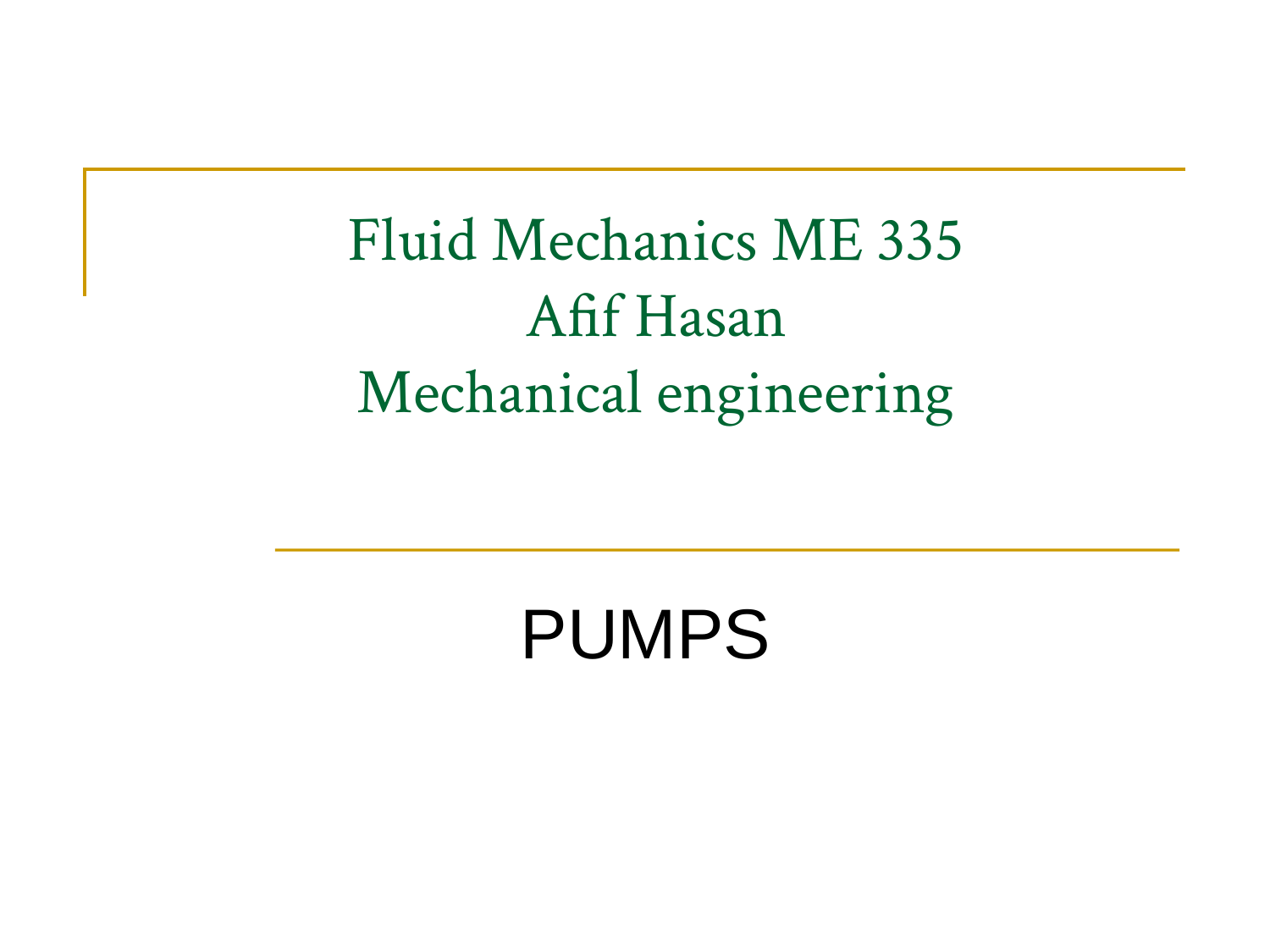

# Fluid Mechanics ME 335 Afif Hasan Mechanical engineering
PUMPS